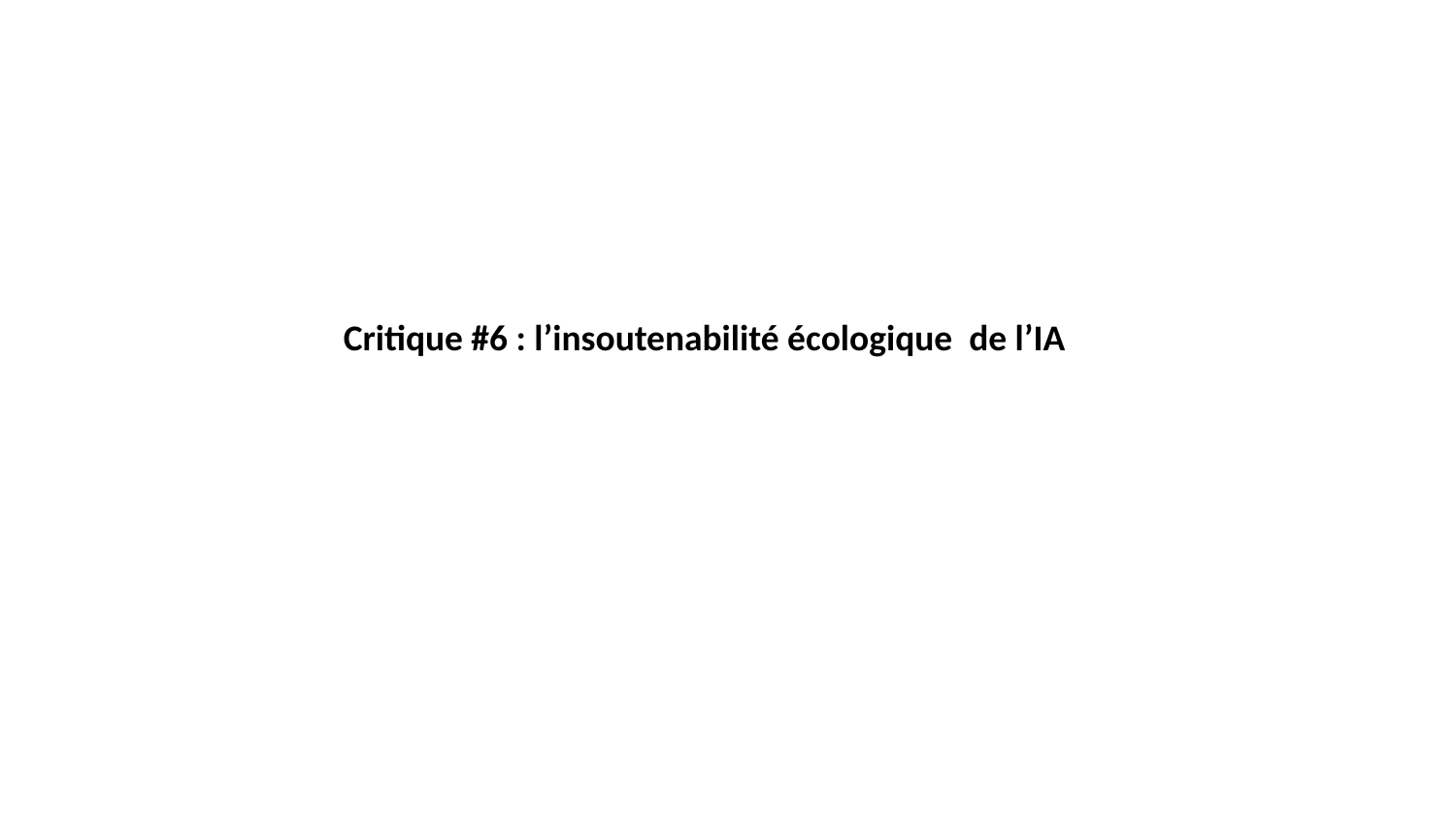

Critique #6 : l’insoutenabilité écologique  de l’IA